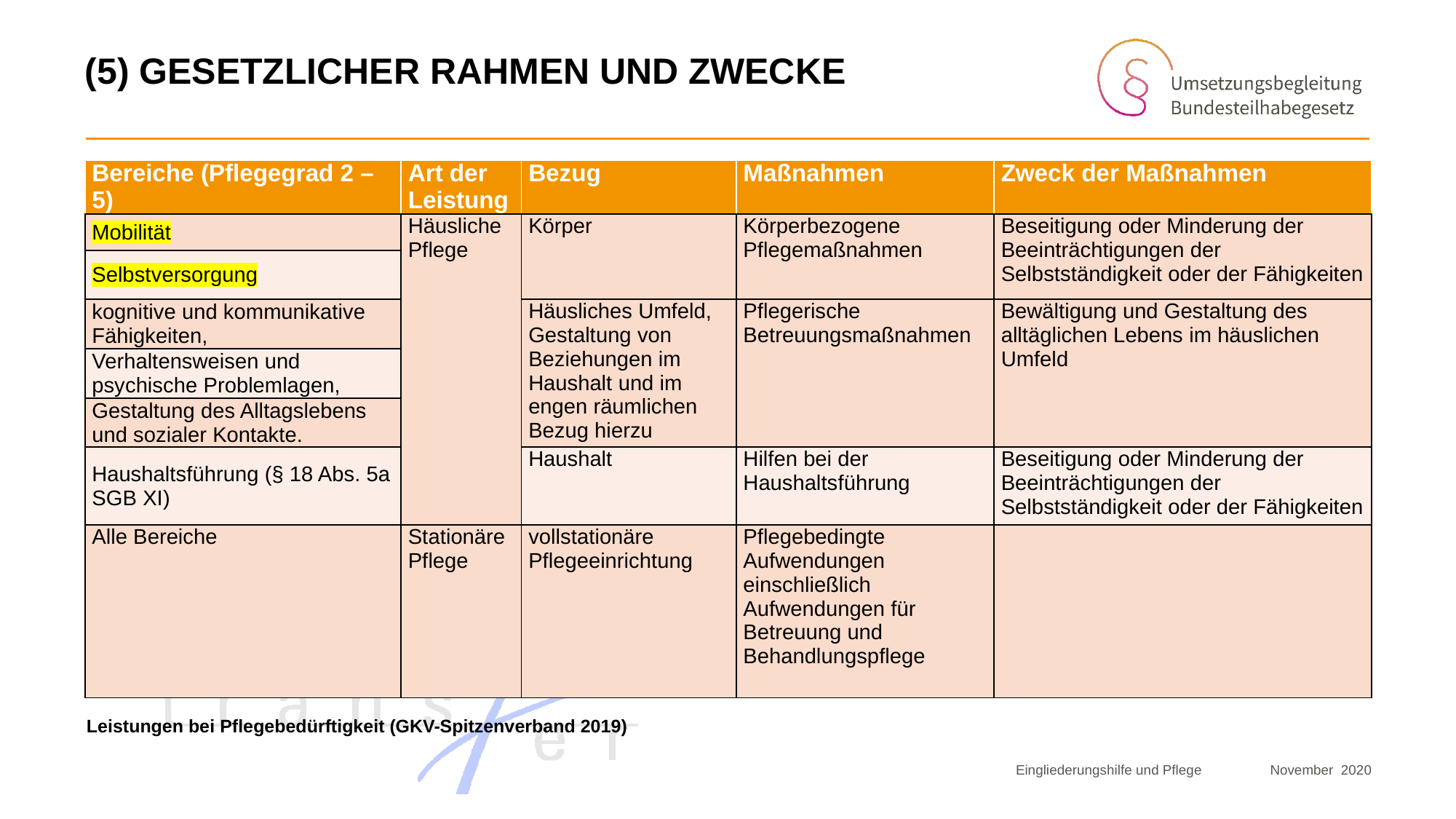

# (5) Gesetzlicher Rahmen und Zwecke
| Bereiche (Pflegegrad 2 – 5) | Art der Leistung | Bezug | Maßnahmen | Zweck der Maßnahmen |
| --- | --- | --- | --- | --- |
| Mobilität | Häusliche Pflege | Körper | Körperbezogene Pflegemaßnahmen | Beseitigung oder Minderung der Beeinträchtigungen der Selbstständigkeit oder der Fähigkeiten |
| Selbstversorgung |  |  |  |  |
| kognitive und kommunikative Fähigkeiten, |  | Häusliches Umfeld, Gestaltung von Beziehungen im Haushalt und im engen räumlichen Bezug hierzu | Pflegerische Betreuungsmaßnahmen | Bewältigung und Gestaltung des alltäglichen Lebens im häuslichen Umfeld |
| Verhaltensweisen und psychische Problemlagen, |  |  |  |  |
| Gestaltung des Alltagslebens und sozialer Kontakte. |  |  |  |  |
| Haushaltsführung (§ 18 Abs. 5a SGB XI) |  | Haushalt | Hilfen bei der Haushaltsführung | Beseitigung oder Minderung der Beeinträchtigungen der Selbstständigkeit oder der Fähigkeiten |
| Alle Bereiche | Stationäre Pflege | vollstationäre Pflegeeinrichtung | Pflegebedingte Aufwendungen einschließlich Aufwendungen für Betreuung und Behandlungspflege |  |
Leistungen bei Pflegebedürftigkeit (GKV-Spitzenverband 2019)
Eingliederungshilfe und Pflege
November  2020